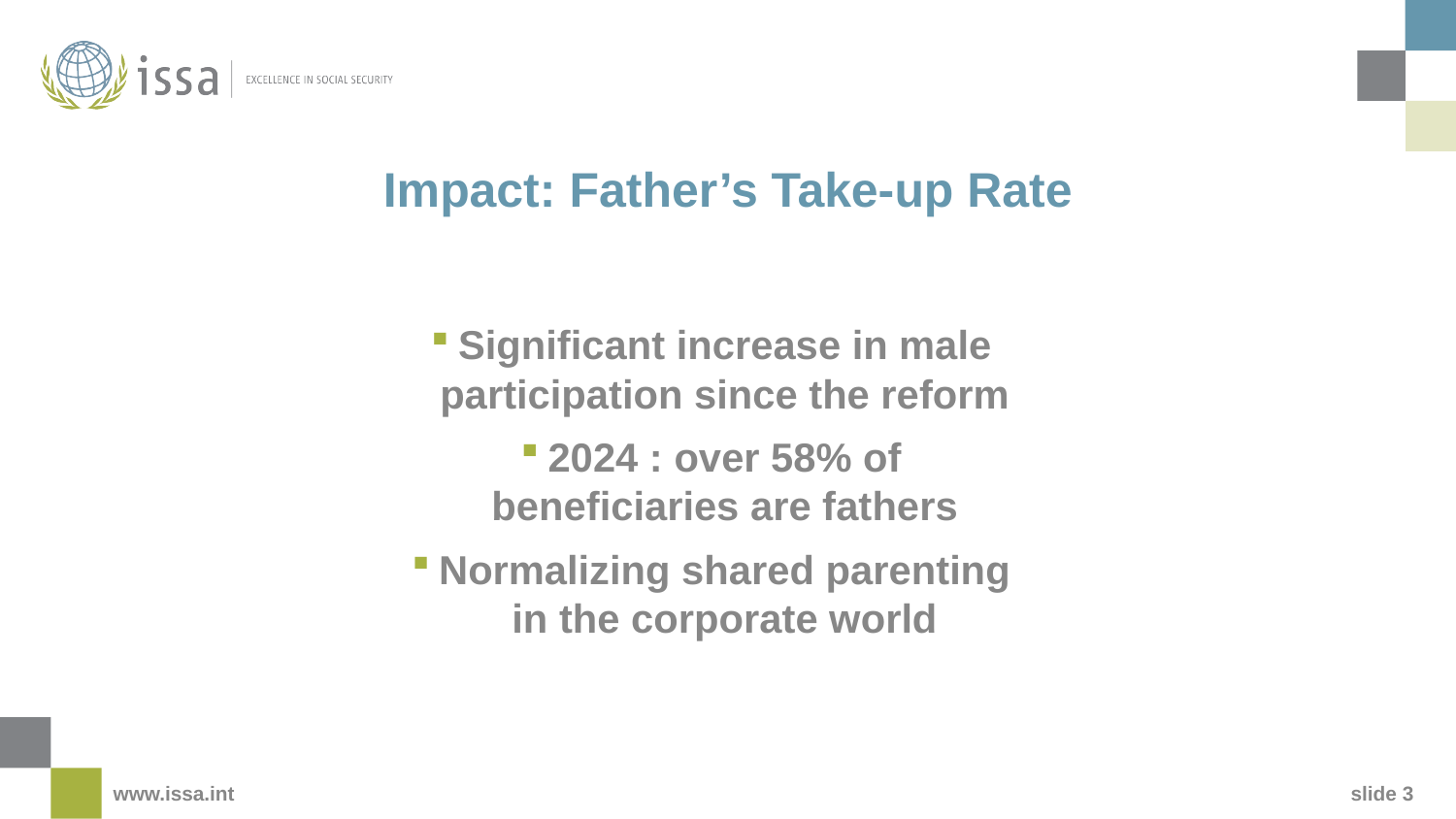

# Impact: Father’s Take-up Rate

Significant increase in male participation since the reform
2024 : over 58% of beneficiaries are fathers
Normalizing shared parenting in the corporate world